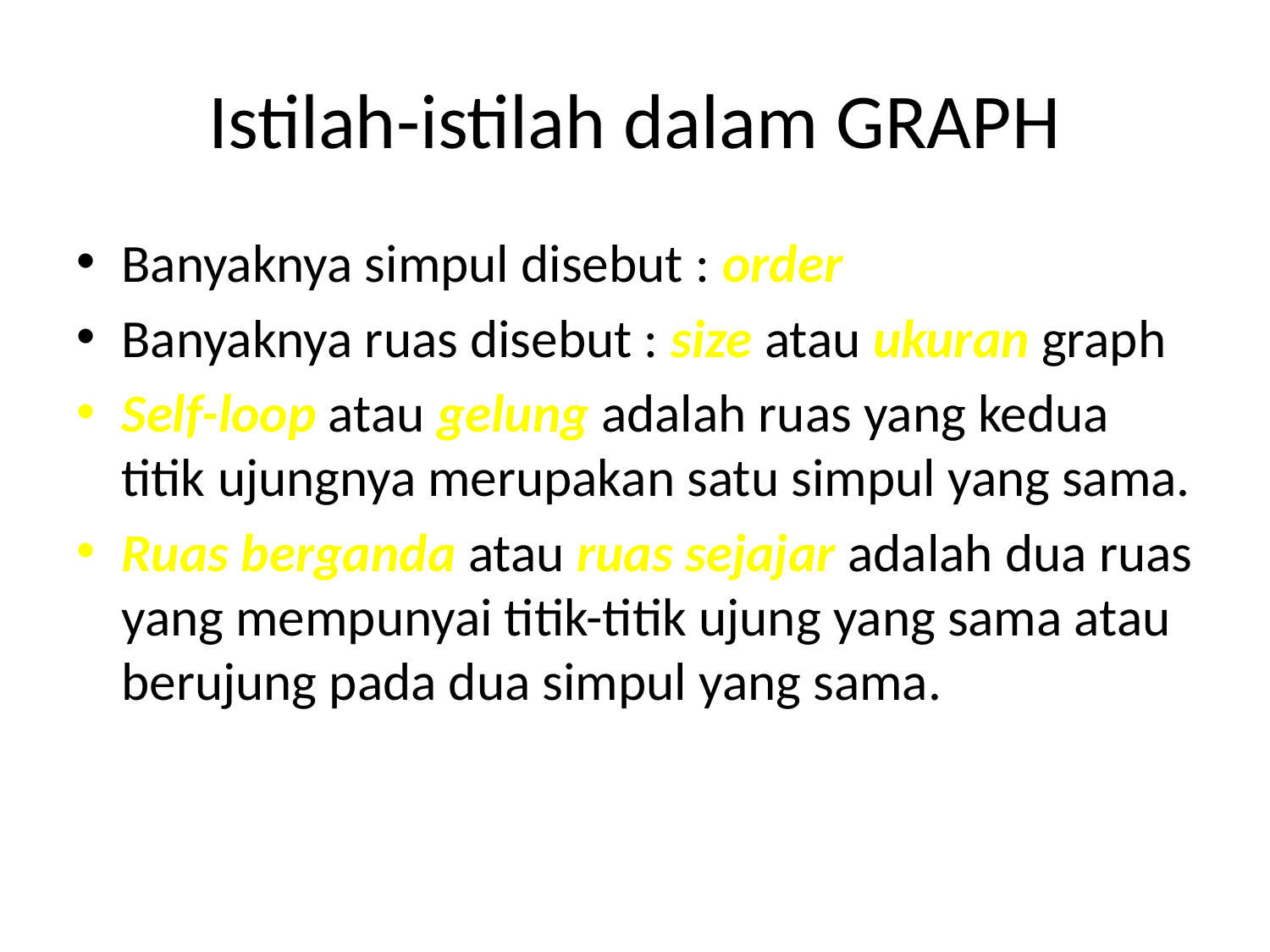

# Istilah-istilah dalam GRAPH
Banyaknya simpul disebut : order
Banyaknya ruas disebut : size atau ukuran graph
Self-loop atau gelung adalah ruas yang kedua titik ujungnya merupakan satu simpul yang sama.
Ruas berganda atau ruas sejajar adalah dua ruas yang mempunyai titik-titik ujung yang sama atau berujung pada dua simpul yang sama.